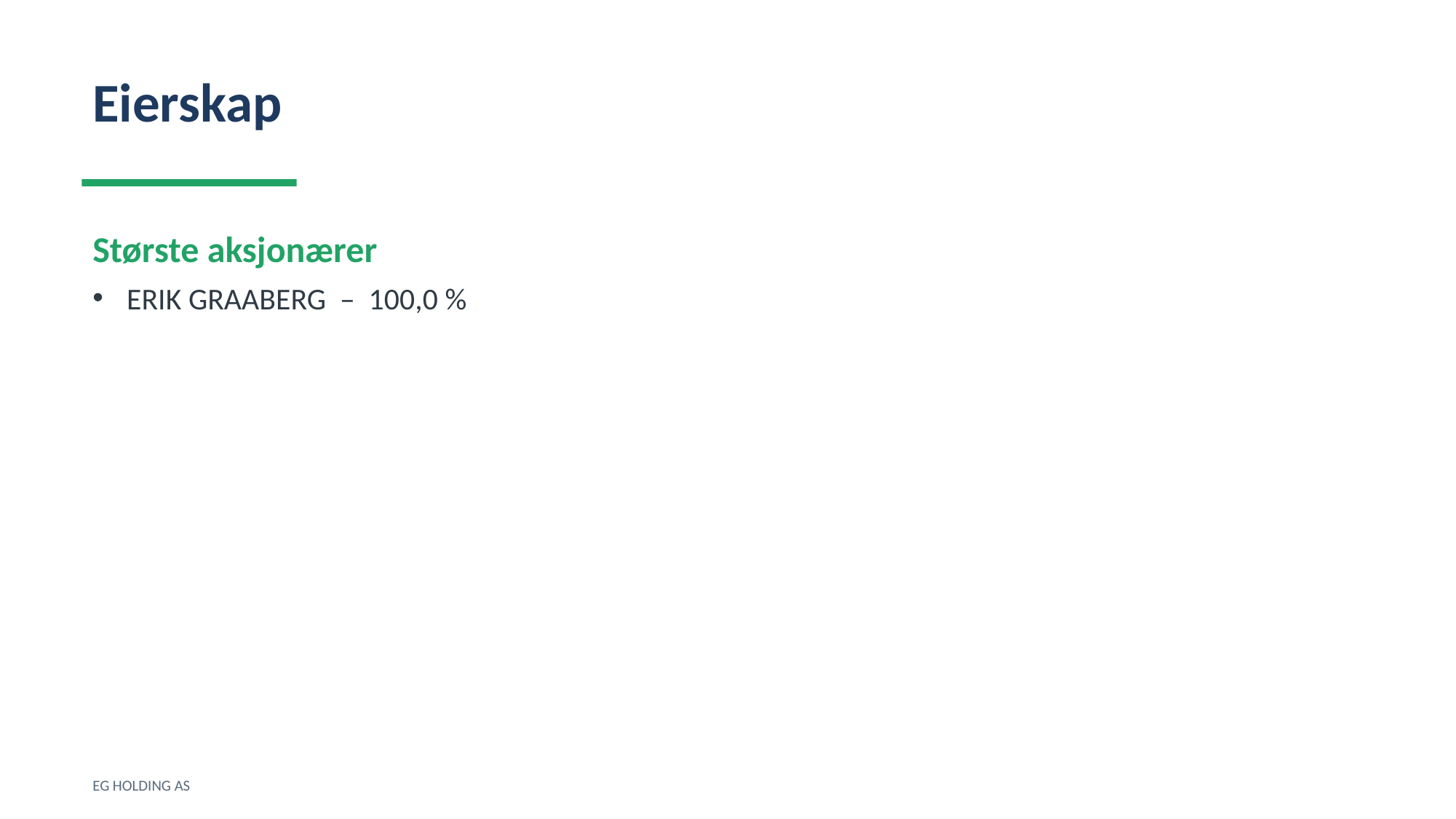

Eierskap

Største aksjonærer
ERIK GRAABERG  –  100,0 %
EG HOLDING AS